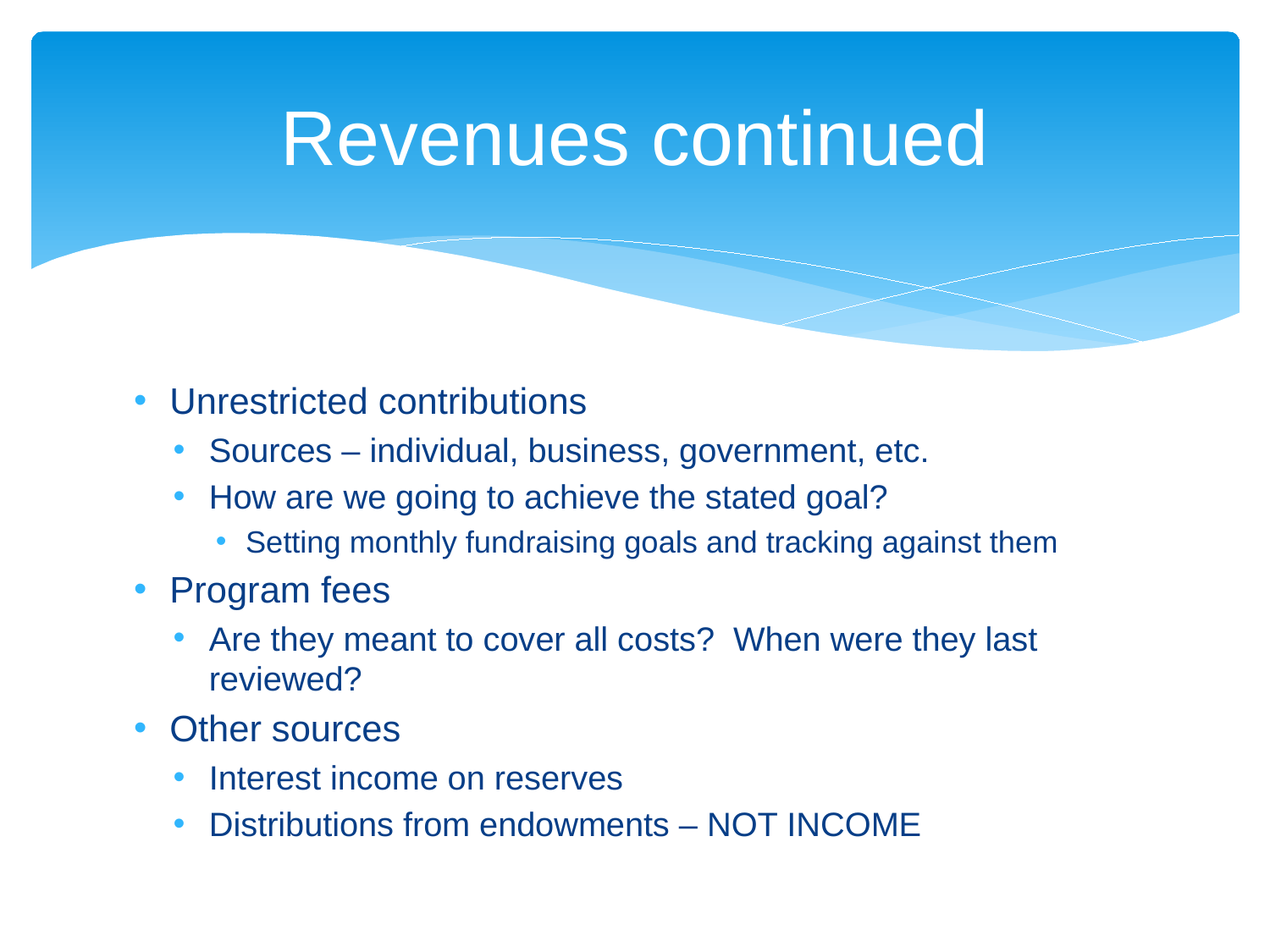

# Revenues continued
Unrestricted contributions
Sources – individual, business, government, etc.
How are we going to achieve the stated goal?
Setting monthly fundraising goals and tracking against them
Program fees
Are they meant to cover all costs?  When were they last reviewed?
Other sources
Interest income on reserves
Distributions from endowments – NOT INCOME